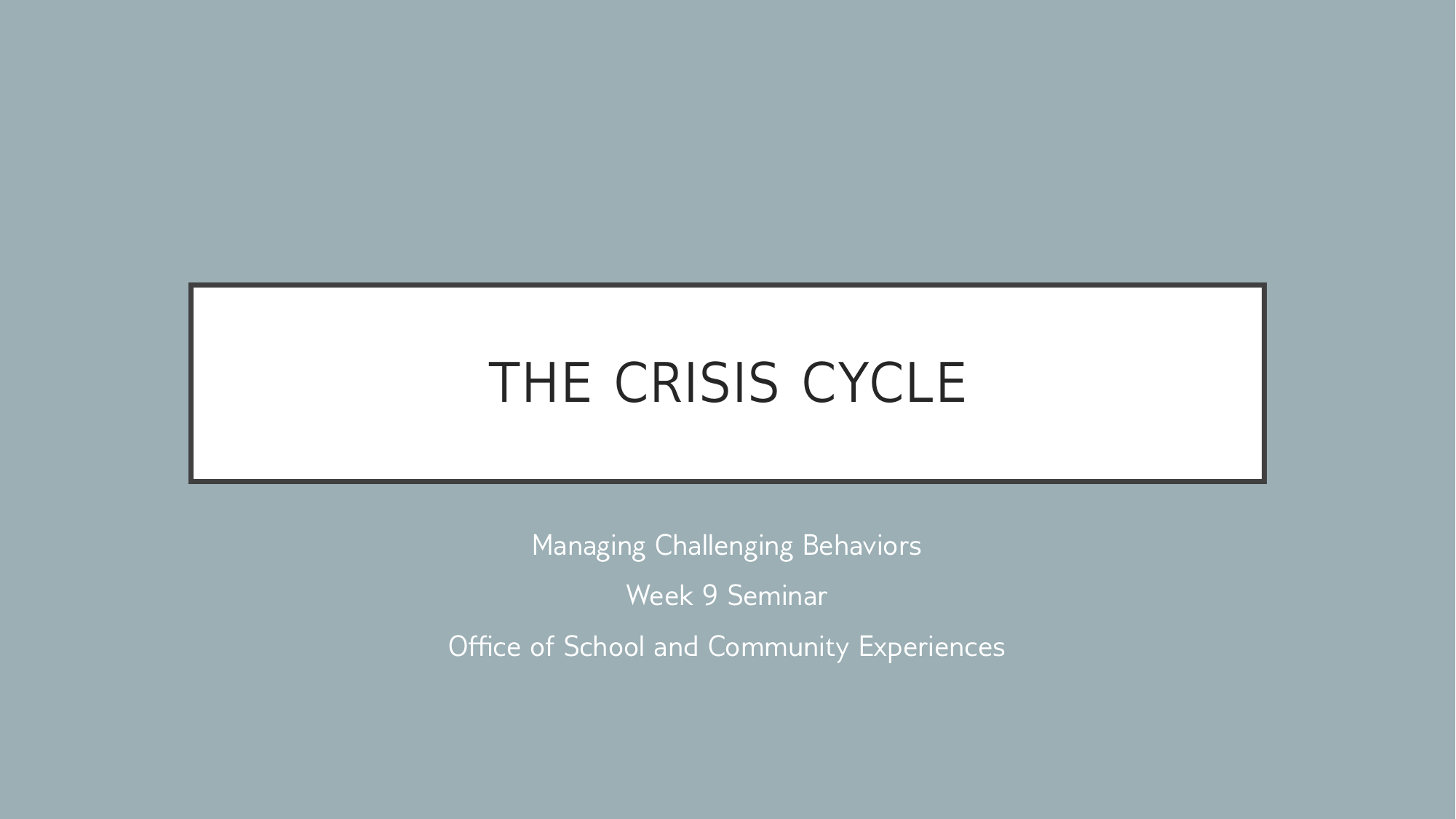

# The crisis cycle
Managing Challenging Behaviors
Week 9 Seminar
Office of School and Community Experiences